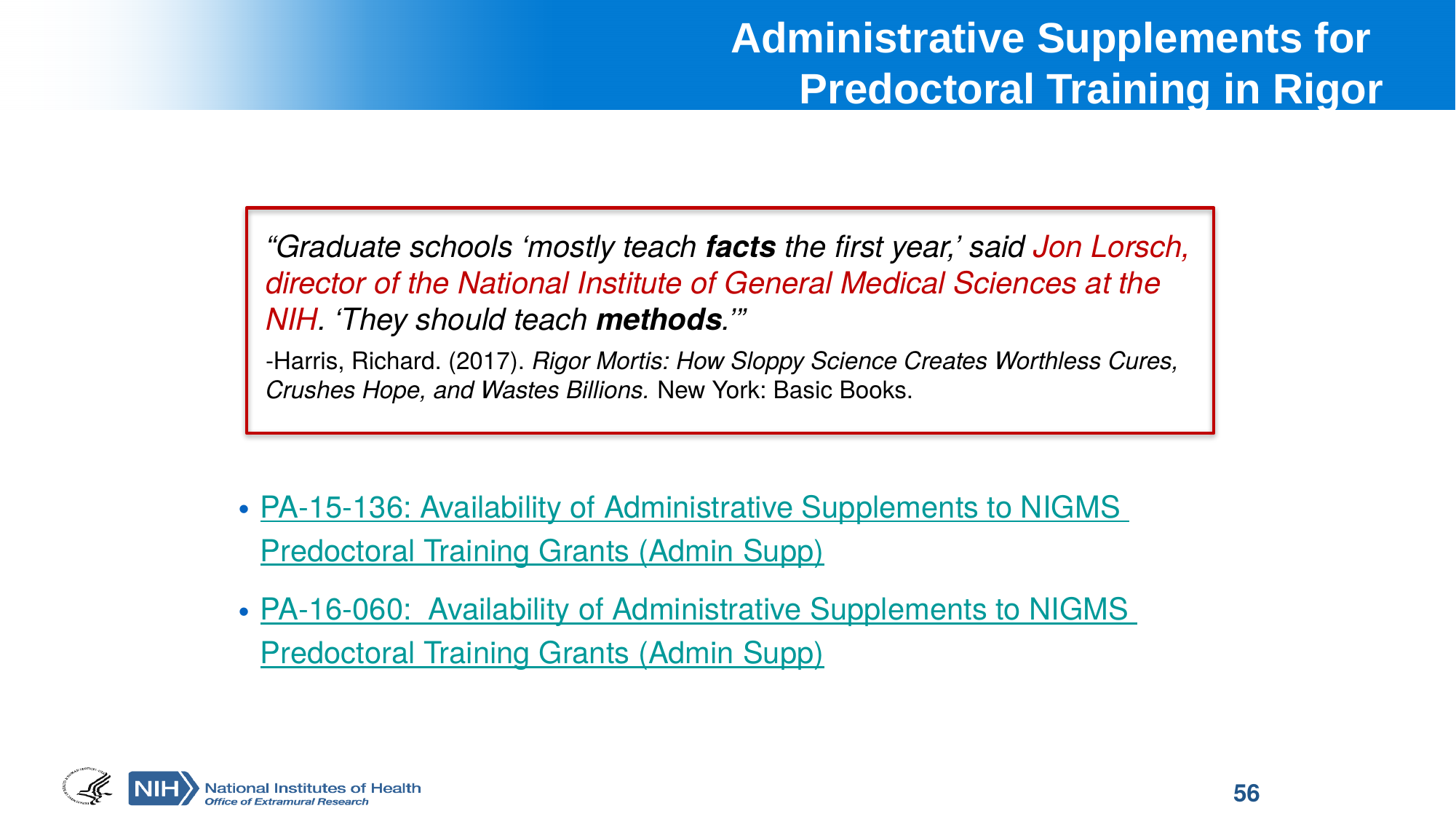

# Administrative Supplements for Predoctoral Training in Rigor

“Graduate schools ‘mostly teach facts the first year,’ said Jon Lorsch, director of the National Institute of General Medical Sciences at the NIH. ‘They should teach methods.’”
-Harris, Richard. (2017). Rigor Mortis: How Sloppy Science Creates Worthless Cures, Crushes Hope, and Wastes Billions. New York: Basic Books.
PA-15-136: Availability of Administrative Supplements to NIGMS Predoctoral Training Grants (Admin Supp)
PA-16-060:  Availability of Administrative Supplements to NIGMS Predoctoral Training Grants (Admin Supp)

56